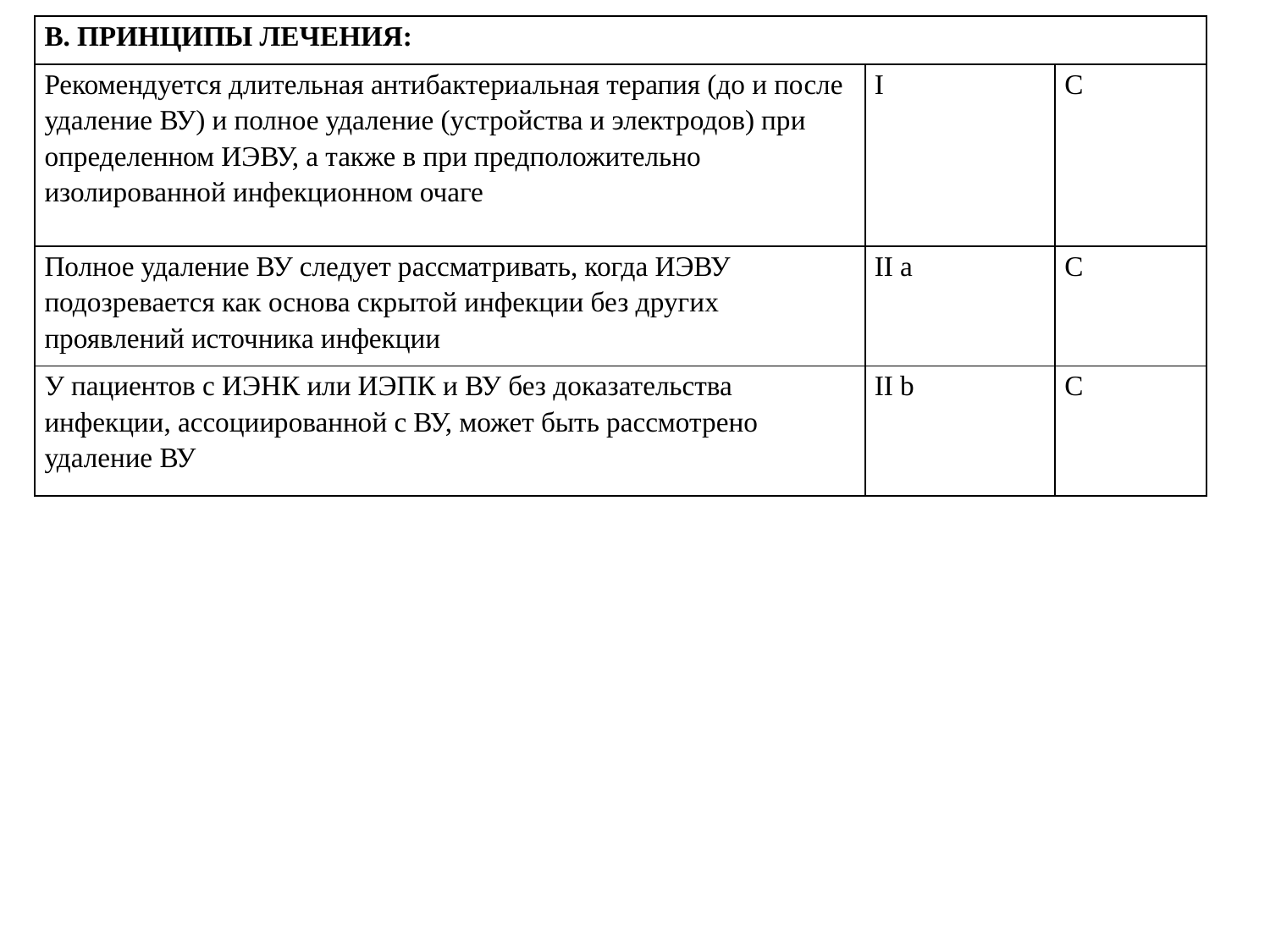

| В. ПРИНЦИПЫ ЛЕЧЕНИЯ: |  |  |
| --- | --- | --- |
| Рекомендуется длительная антибактериальная терапия (до и после удаление ВУ) и полное удаление (устройства и электродов) при определенном ИЭВУ, а также в при предположительно изолированной инфекционном очаге | I | С |
| Полное удаление ВУ следует рассматривать, когда ИЭВУ подозревается как основа скрытой инфекции без других проявлений источника инфекции | II a | C |
| У пациентов с ИЭНК или ИЭПК и ВУ без доказательства инфекции, ассоциированной с ВУ, может быть рассмотрено удаление ВУ | II b | C |
#